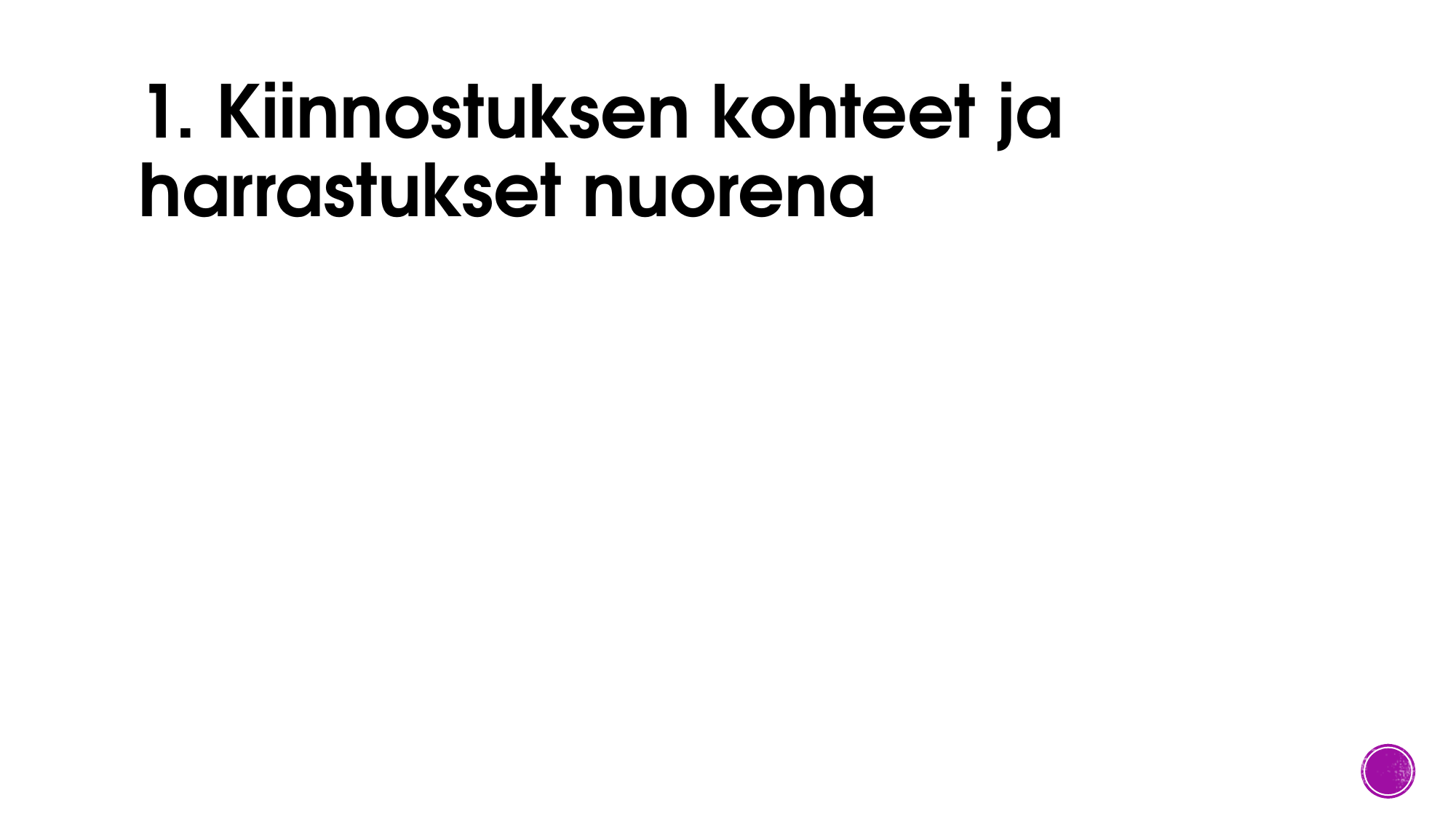

# 1. Kiinnostuksen kohteet ja harrastukset nuorena